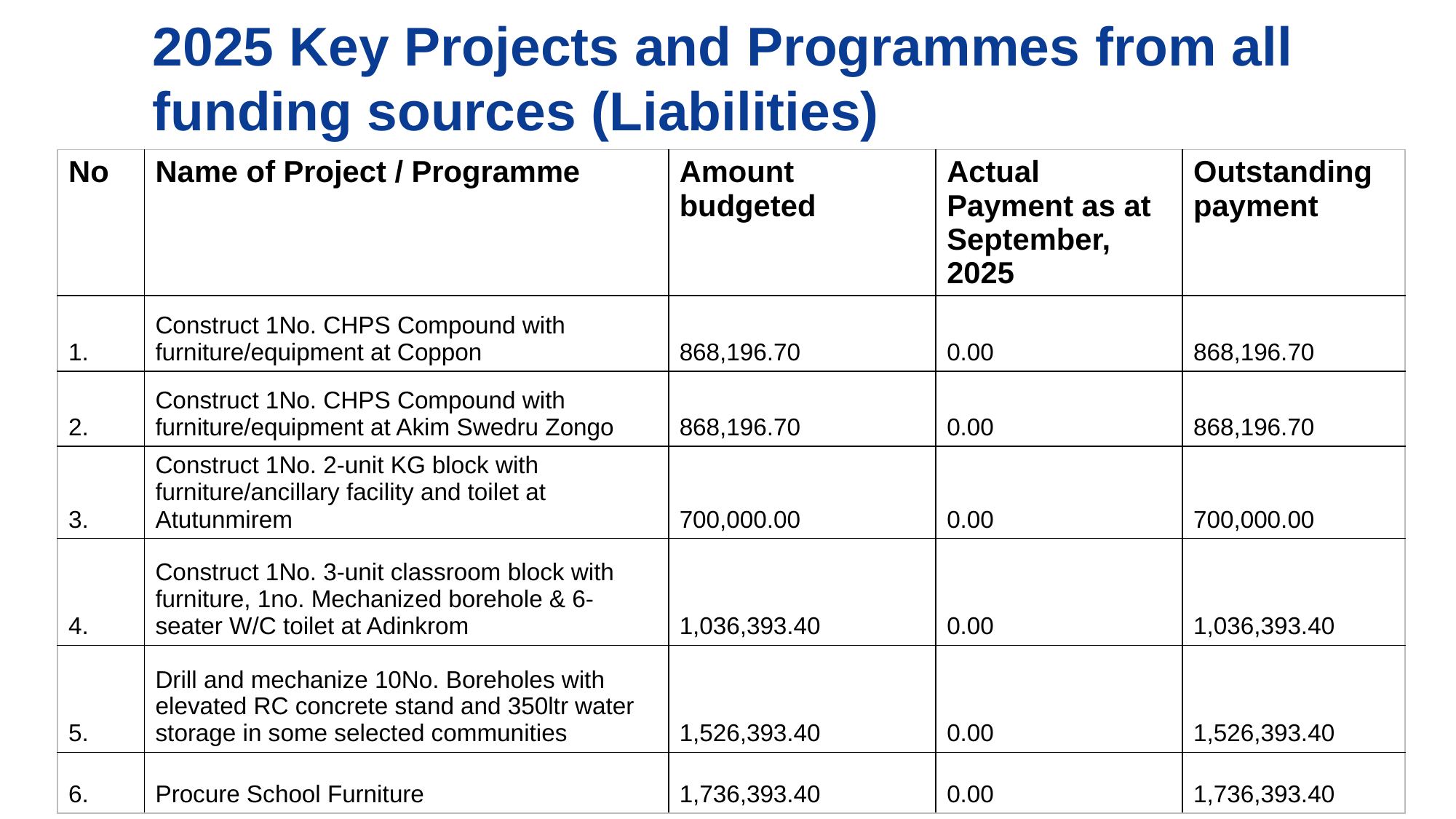

# 2025 Key Projects and Programmes from all funding sources (Liabilities)
| No | Name of Project / Programme | Amount budgeted | Actual Payment as at September, 2025 | Outstanding payment |
| --- | --- | --- | --- | --- |
| 1. | Construct 1No. CHPS Compound with furniture/equipment at Coppon | 868,196.70 | 0.00 | 868,196.70 |
| 2. | Construct 1No. CHPS Compound with furniture/equipment at Akim Swedru Zongo | 868,196.70 | 0.00 | 868,196.70 |
| 3. | Construct 1No. 2-unit KG block with furniture/ancillary facility and toilet at Atutunmirem | 700,000.00 | 0.00 | 700,000.00 |
| 4. | Construct 1No. 3-unit classroom block with furniture, 1no. Mechanized borehole & 6-seater W/C toilet at Adinkrom | 1,036,393.40 | 0.00 | 1,036,393.40 |
| 5. | Drill and mechanize 10No. Boreholes with elevated RC concrete stand and 350ltr water storage in some selected communities | 1,526,393.40 | 0.00 | 1,526,393.40 |
| 6. | Procure School Furniture | 1,736,393.40 | 0.00 | 1,736,393.40 |